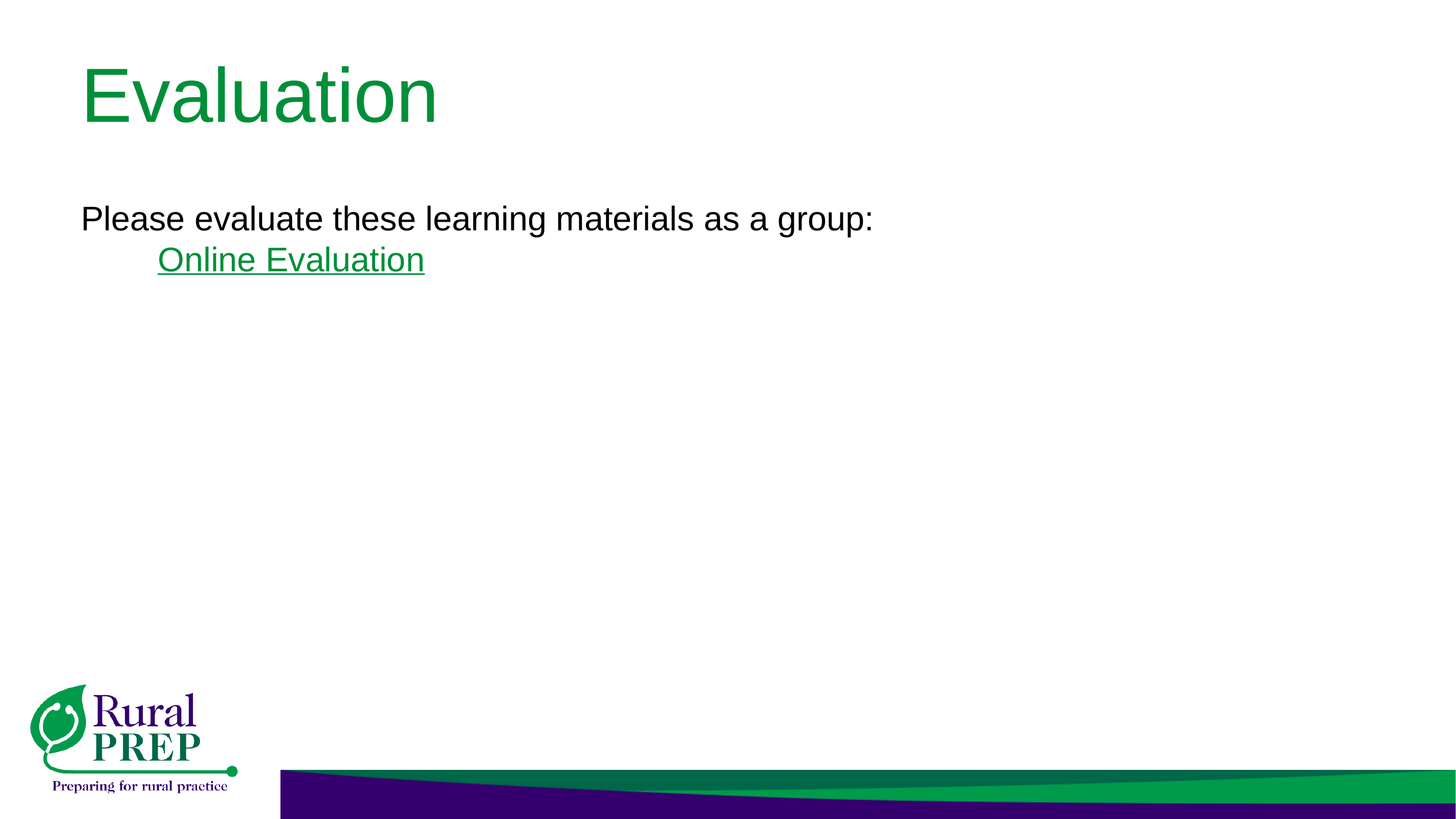

# Evaluation
Please evaluate these learning materials as a group:
	Online Evaluation